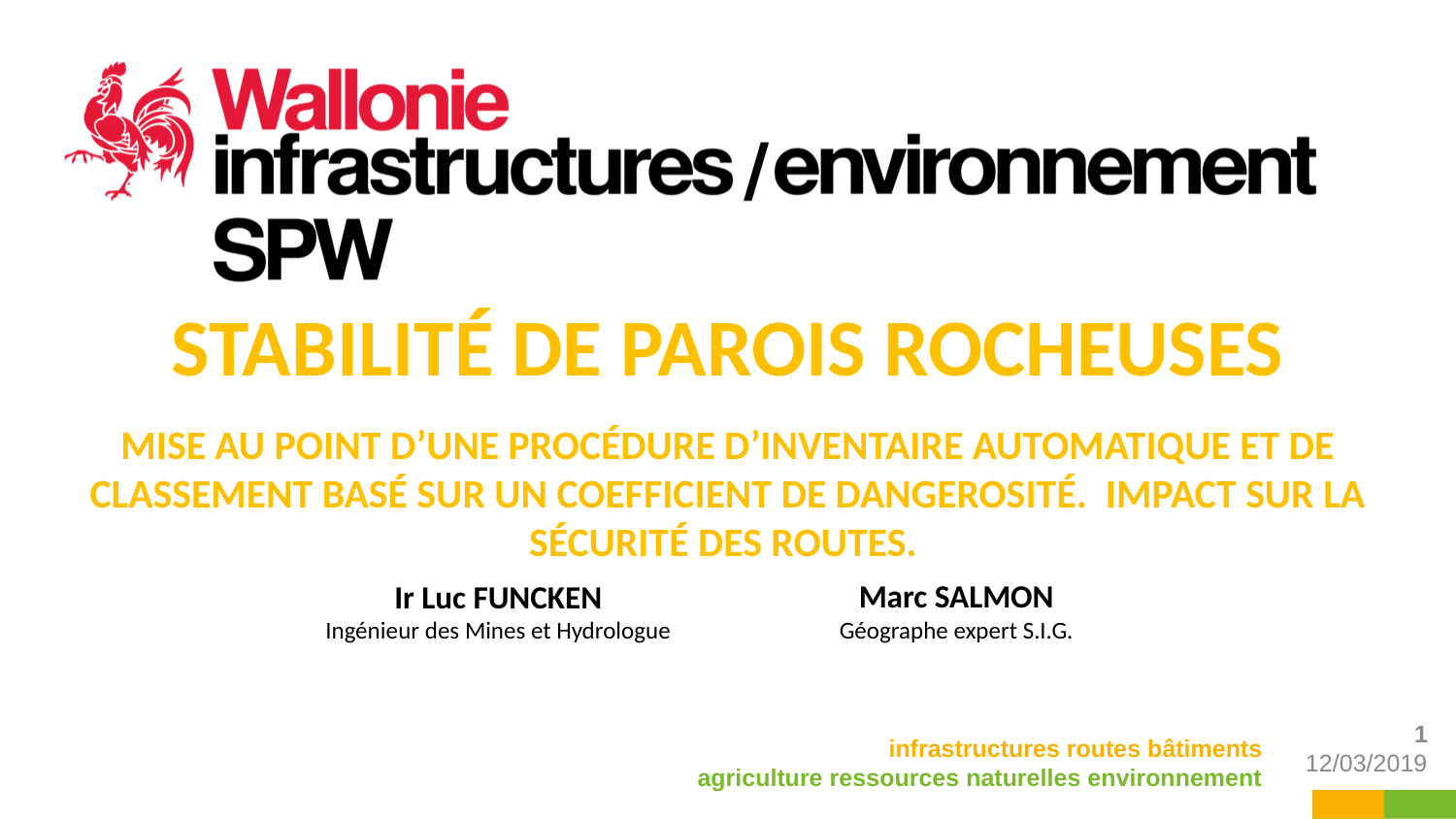

Stabilité de parois rocheuses

Mise au point d’une procédure d’inventaire automatique et de classement basé sur un coefficient de dangerosité.  Impact sur la sécurité des routes.
Marc SALMON
Géographe expert S.I.G.
Ir Luc FUNCKEN
Ingénieur des Mines et Hydrologue